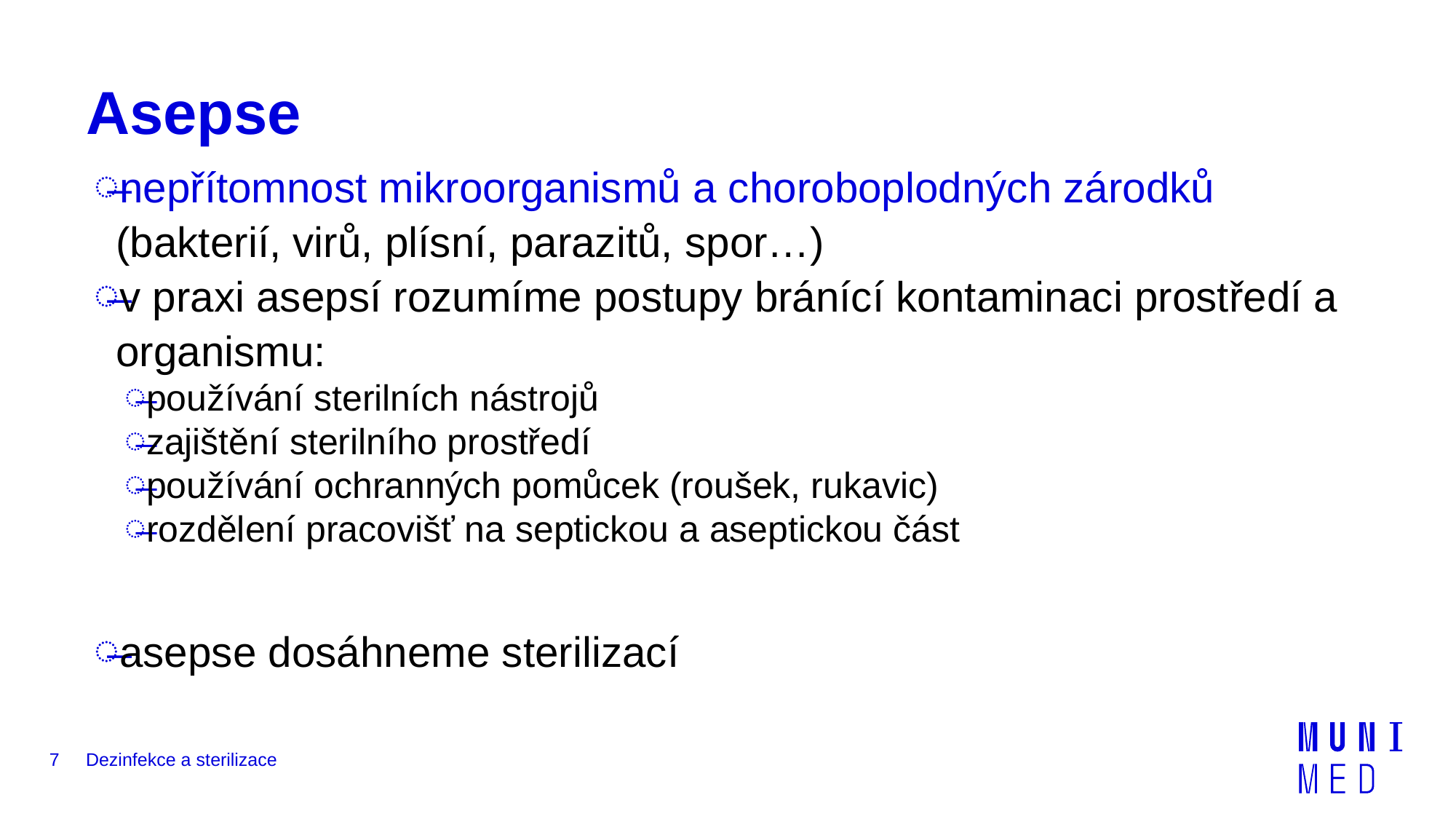

# Asepse
nepřítomnost mikroorganismů a choroboplodných zárodků (bakterií, virů, plísní, parazitů, spor…)
v praxi asepsí rozumíme postupy bránící kontaminaci prostředí a organismu:
používání sterilních nástrojů
zajištění sterilního prostředí
používání ochranných pomůcek (roušek, rukavic)
rozdělení pracovišť na septickou a aseptickou část

asepse dosáhneme sterilizací

7
Dezinfekce a sterilizace